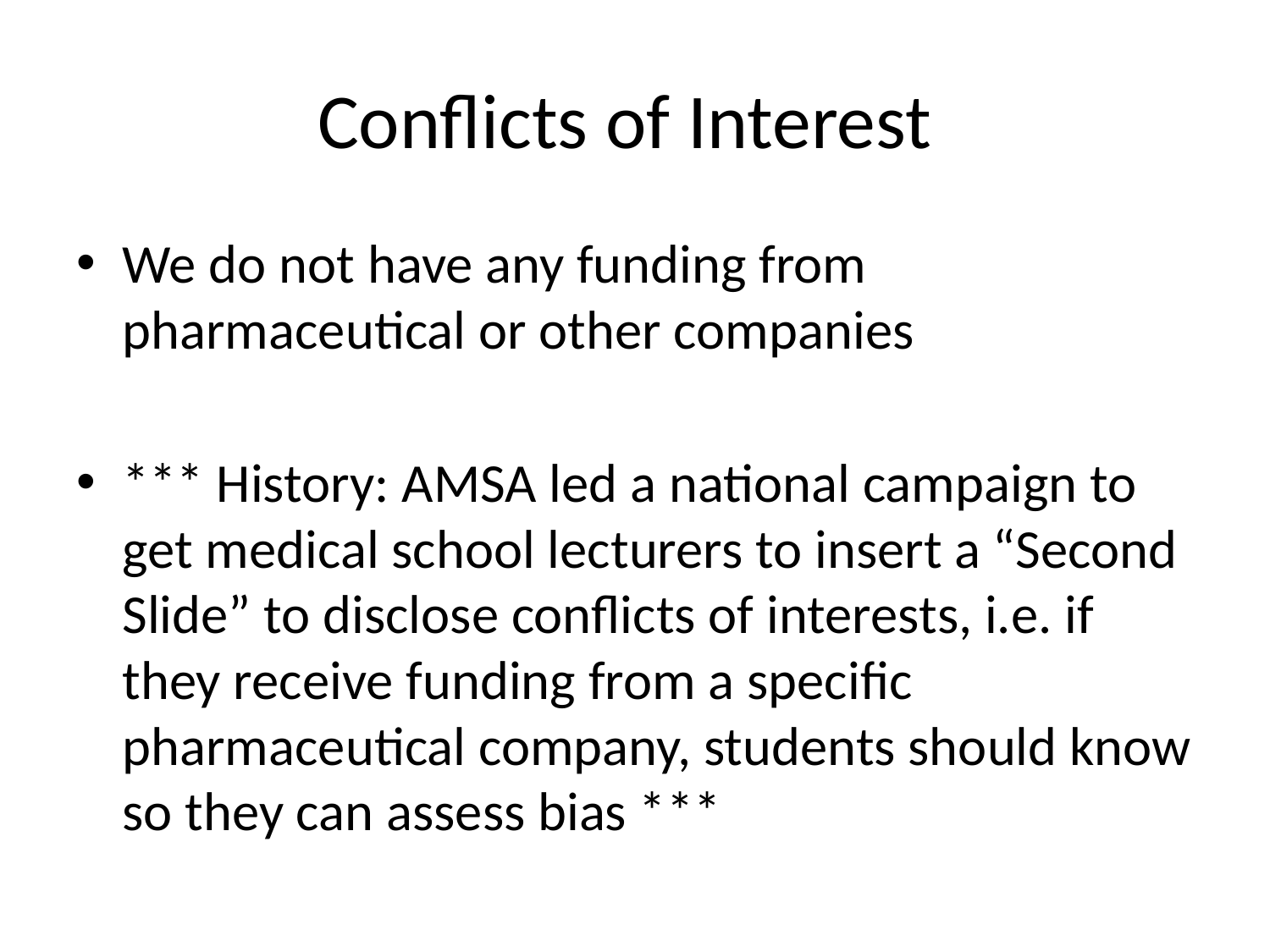

# Conflicts of Interest
We do not have any funding from pharmaceutical or other companies

*** History: AMSA led a national campaign to get medical school lecturers to insert a “Second Slide” to disclose conflicts of interests, i.e. if they receive funding from a specific pharmaceutical company, students should know so they can assess bias ***